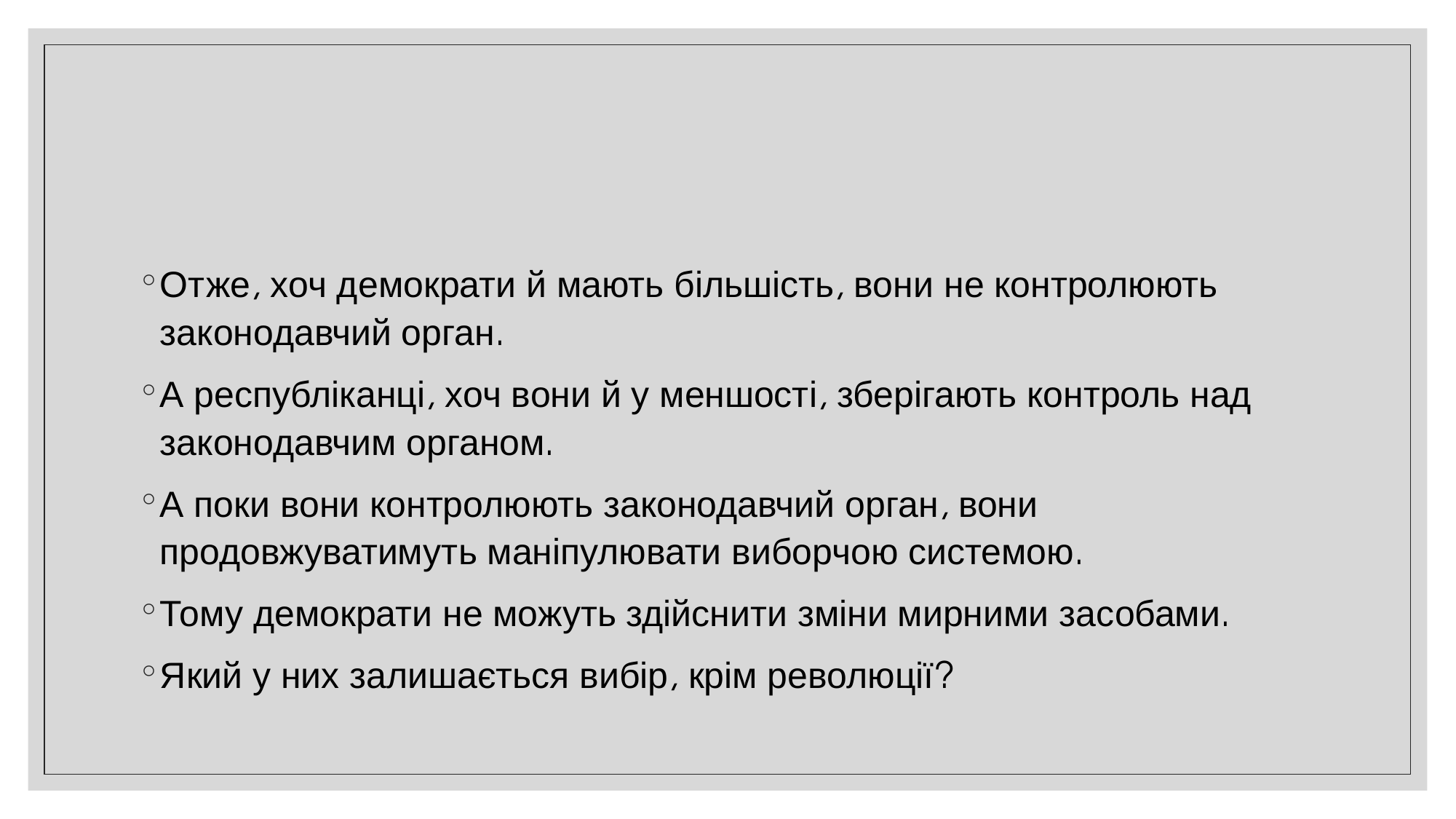

#
Отже, хоч демократи й мають більшість, вони не контролюють законодавчий орган.
А республіканці, хоч вони й у меншості, зберігають контроль над законодавчим органом.
А поки вони контролюють законодавчий орган, вони продовжуватимуть маніпулювати виборчою системою.
Тому демократи не можуть здійснити зміни мирними засобами.
Який у них залишається вибір, крім революції?